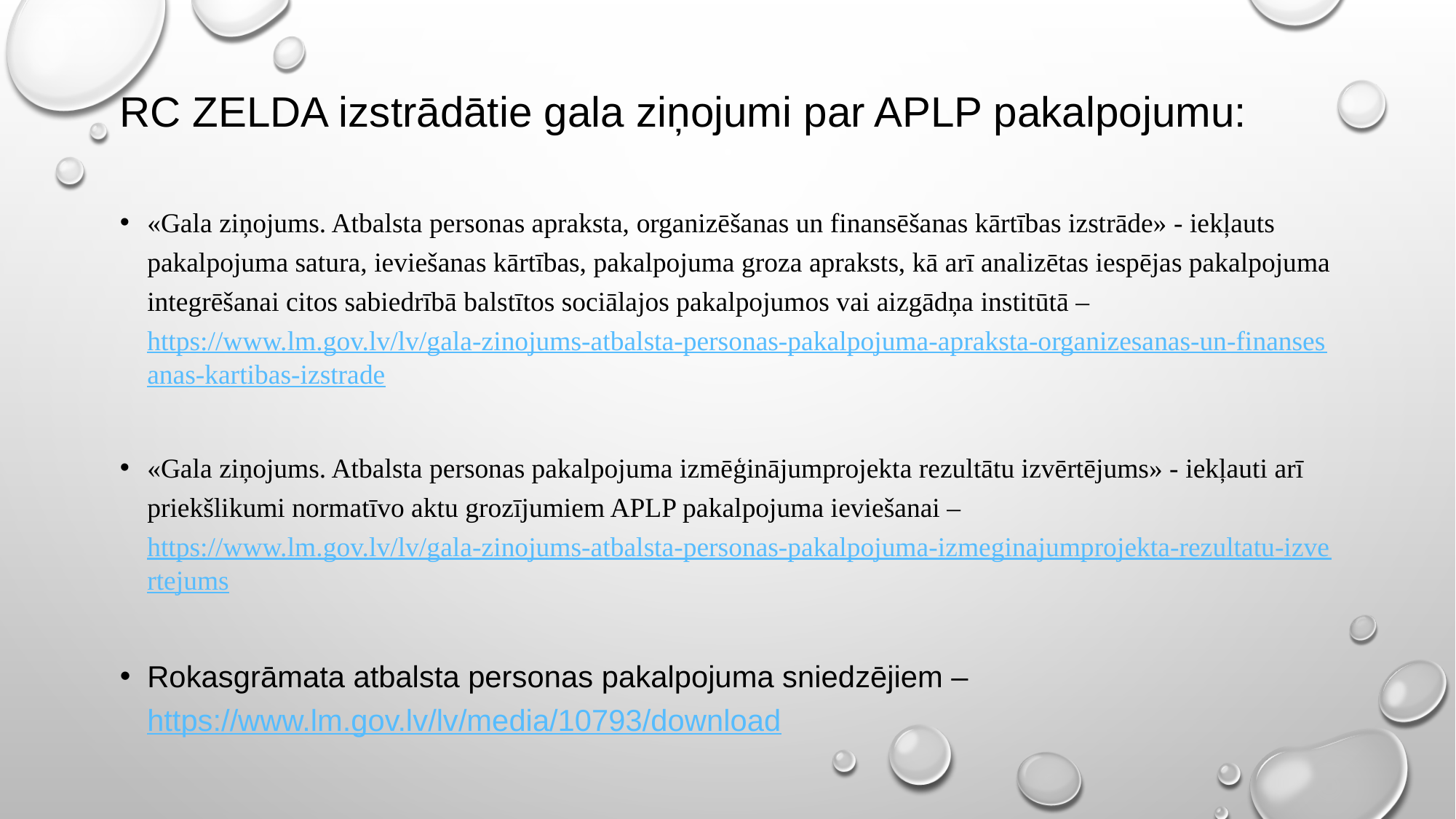

# RC ZELDA izstrādātie gala ziņojumi par APLP pakalpojumu:
«Gala ziņojums. Atbalsta personas apraksta, organizēšanas un finansēšanas kārtības izstrāde» - iekļauts pakalpojuma satura, ieviešanas kārtības, pakalpojuma groza apraksts, kā arī analizētas iespējas pakalpojuma integrēšanai citos sabiedrībā balstītos sociālajos pakalpojumos vai aizgādņa institūtā – https://www.lm.gov.lv/lv/gala-zinojums-atbalsta-personas-pakalpojuma-apraksta-organizesanas-un-finansesanas-kartibas-izstrade
«Gala ziņojums. Atbalsta personas pakalpojuma izmēģinājumprojekta rezultātu izvērtējums» - iekļauti arī priekšlikumi normatīvo aktu grozījumiem APLP pakalpojuma ieviešanai – https://www.lm.gov.lv/lv/gala-zinojums-atbalsta-personas-pakalpojuma-izmeginajumprojekta-rezultatu-izvertejums
Rokasgrāmata atbalsta personas pakalpojuma sniedzējiem – https://www.lm.gov.lv/lv/media/10793/download